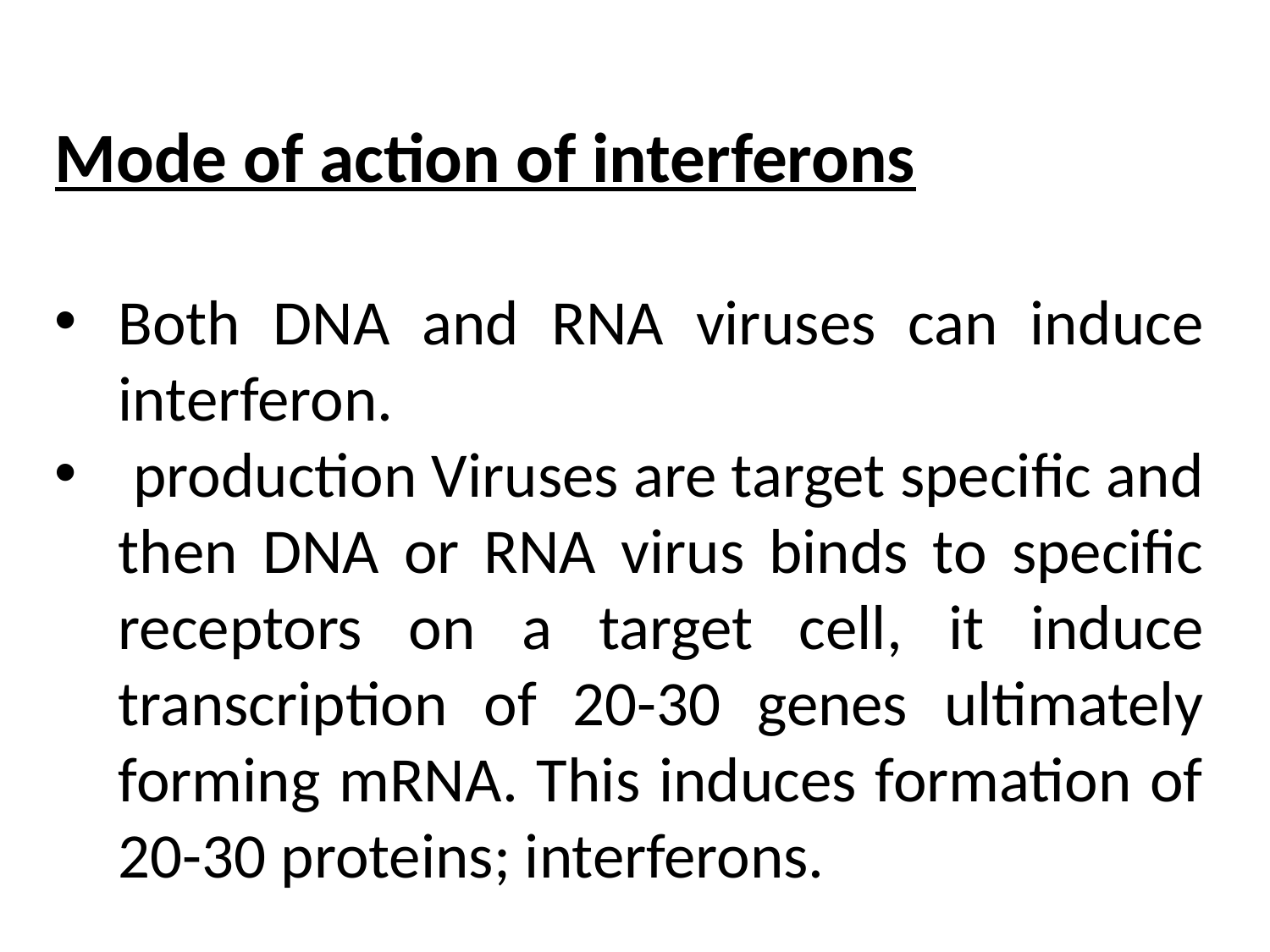

Mode of action of interferons

Both DNA and RNA viruses can induce interferon.
 production Viruses are target specific and then DNA or RNA virus binds to specific receptors on a target cell, it induce transcription of 20-30 genes ultimately forming mRNA. This induces formation of 20-30 proteins; interferons.